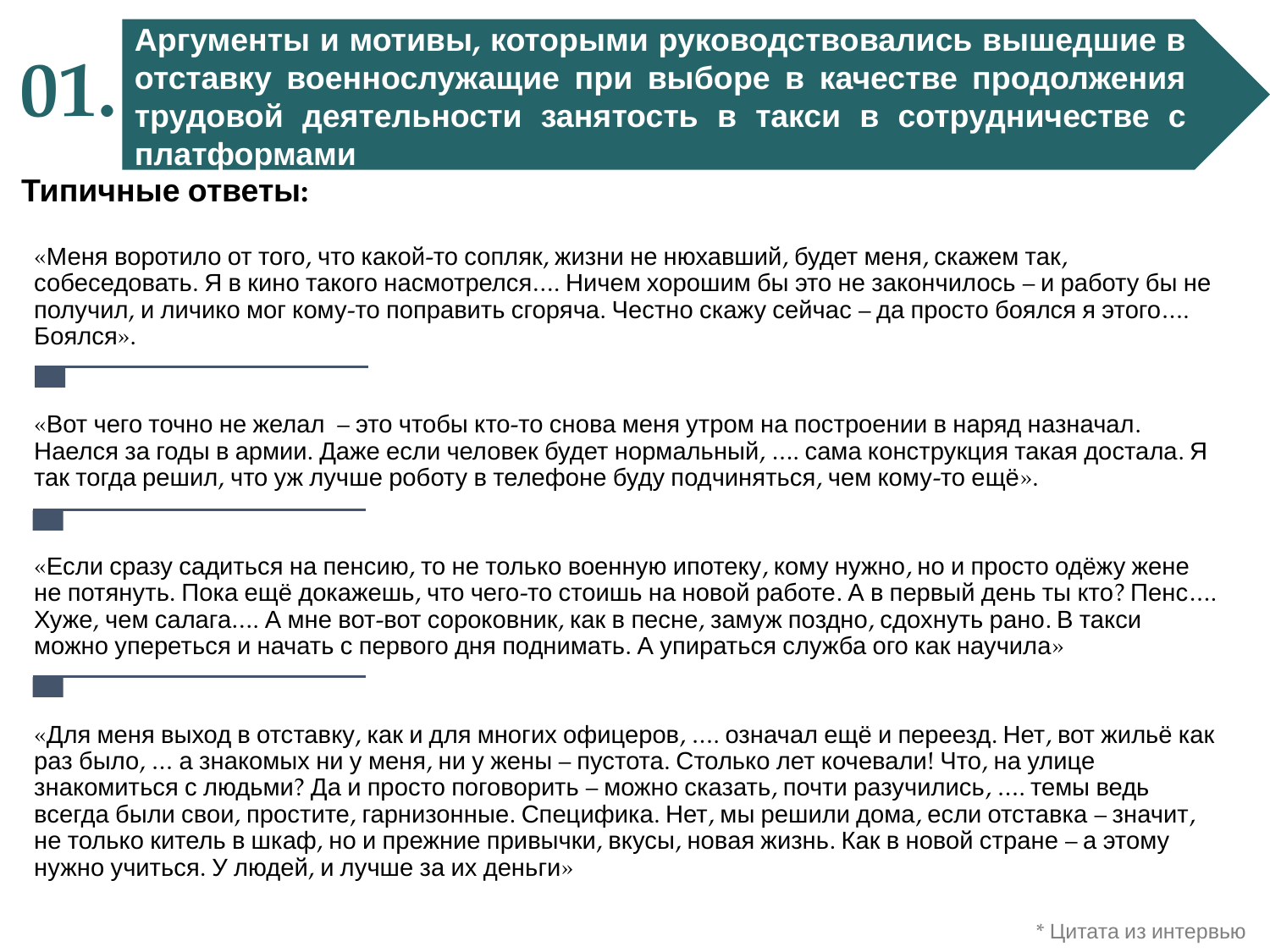

Аргументы и мотивы, которыми руководствовались вышедшие в отставку военнослужащие при выборе в качестве продолжения трудовой деятельности занятость в такси в сотрудничестве с платформами

01.
Типичные ответы:
«Меня воротило от того, что какой-то сопляк, жизни не нюхавший, будет меня, скажем так, собеседовать. Я в кино такого насмотрелся…. Ничем хорошим бы это не закончилось – и работу бы не получил, и личико мог кому-то поправить сгоряча. Честно скажу сейчас – да просто боялся я этого…. Боялся».

«Вот чего точно не желал  – это чтобы кто-то снова меня утром на построении в наряд назначал. Наелся за годы в армии. Даже если человек будет нормальный, …. сама конструкция такая достала. Я так тогда решил, что уж лучше роботу в телефоне буду подчиняться, чем кому-то ещё».

«Если сразу садиться на пенсию, то не только военную ипотеку, кому нужно, но и просто одёжу жене не потянуть. Пока ещё докажешь, что чего-то стоишь на новой работе. А в первый день ты кто? Пенс…. Хуже, чем салага…. А мне вот-вот сороковник, как в песне, замуж поздно, сдохнуть рано. В такси можно упереться и начать с первого дня поднимать. А упираться служба ого как научила»

«Для меня выход в отставку, как и для многих офицеров, …. означал ещё и переезд. Нет, вот жильё как раз было, … а знакомых ни у меня, ни у жены – пустота. Столько лет кочевали! Что, на улице знакомиться с людьми? Да и просто поговорить – можно сказать, почти разучились, …. темы ведь всегда были свои, простите, гарнизонные. Специфика. Нет, мы решили дома, если отставка – значит, не только китель в шкаф, но и прежние привычки, вкусы, новая жизнь. Как в новой стране – а этому нужно учиться. У людей, и лучше за их деньги»

* Цитата из интервью